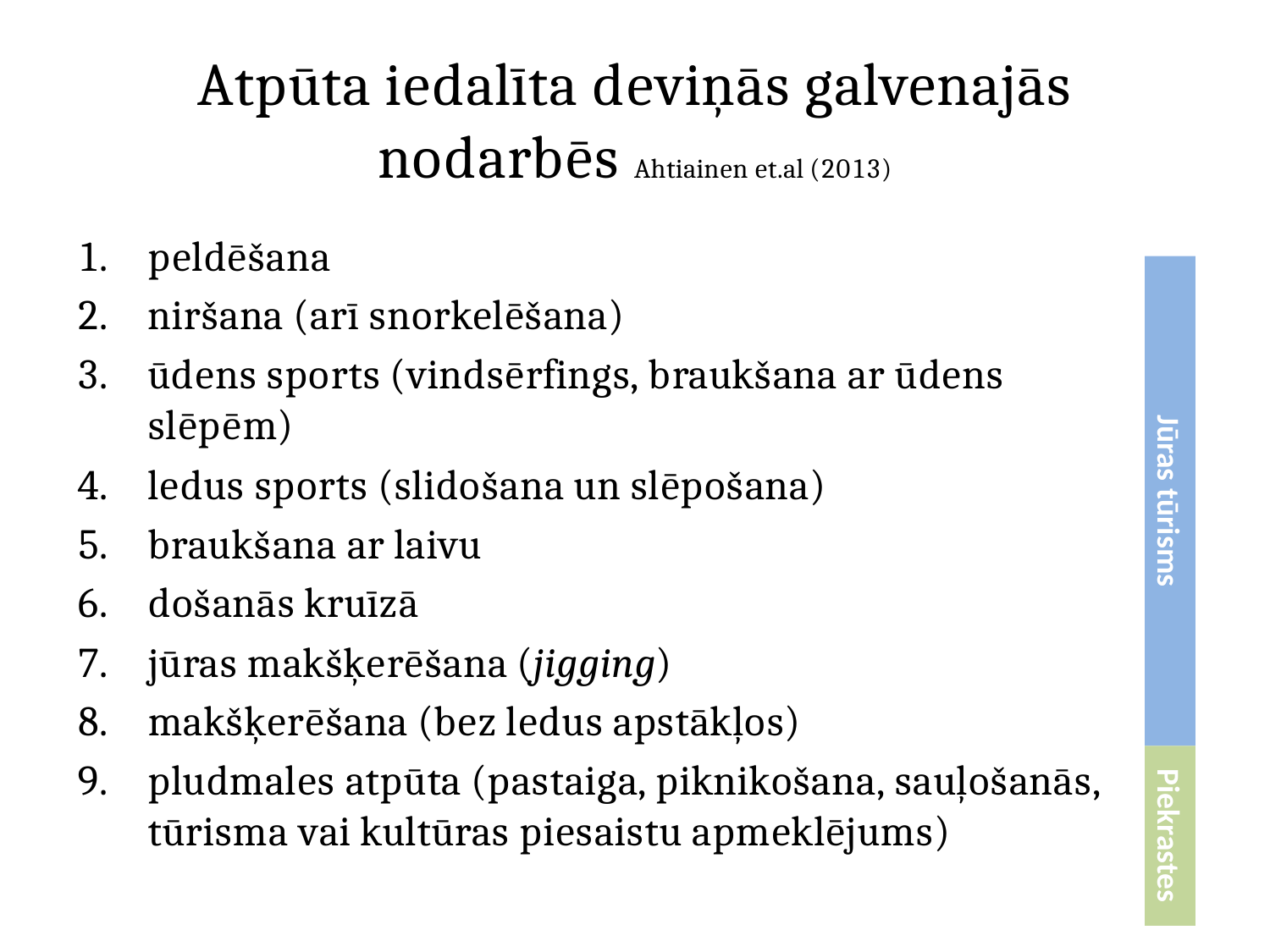

# Atpūta iedalīta deviņās galvenajās nodarbēs Ahtiainen et.al (2013)
peldēšana
niršana (arī snorkelēšana)
ūdens sports (vindsērfings, braukšana ar ūdens slēpēm)
ledus sports (slidošana un slēpošana)
braukšana ar laivu
došanās kruīzā
jūras makšķerēšana (jigging)
makšķerēšana (bez ledus apstākļos)
pludmales atpūta (pastaiga, piknikošana, sauļošanās, tūrisma vai kultūras piesaistu apmeklējums)

Jūras tūrisms
Piekrastes